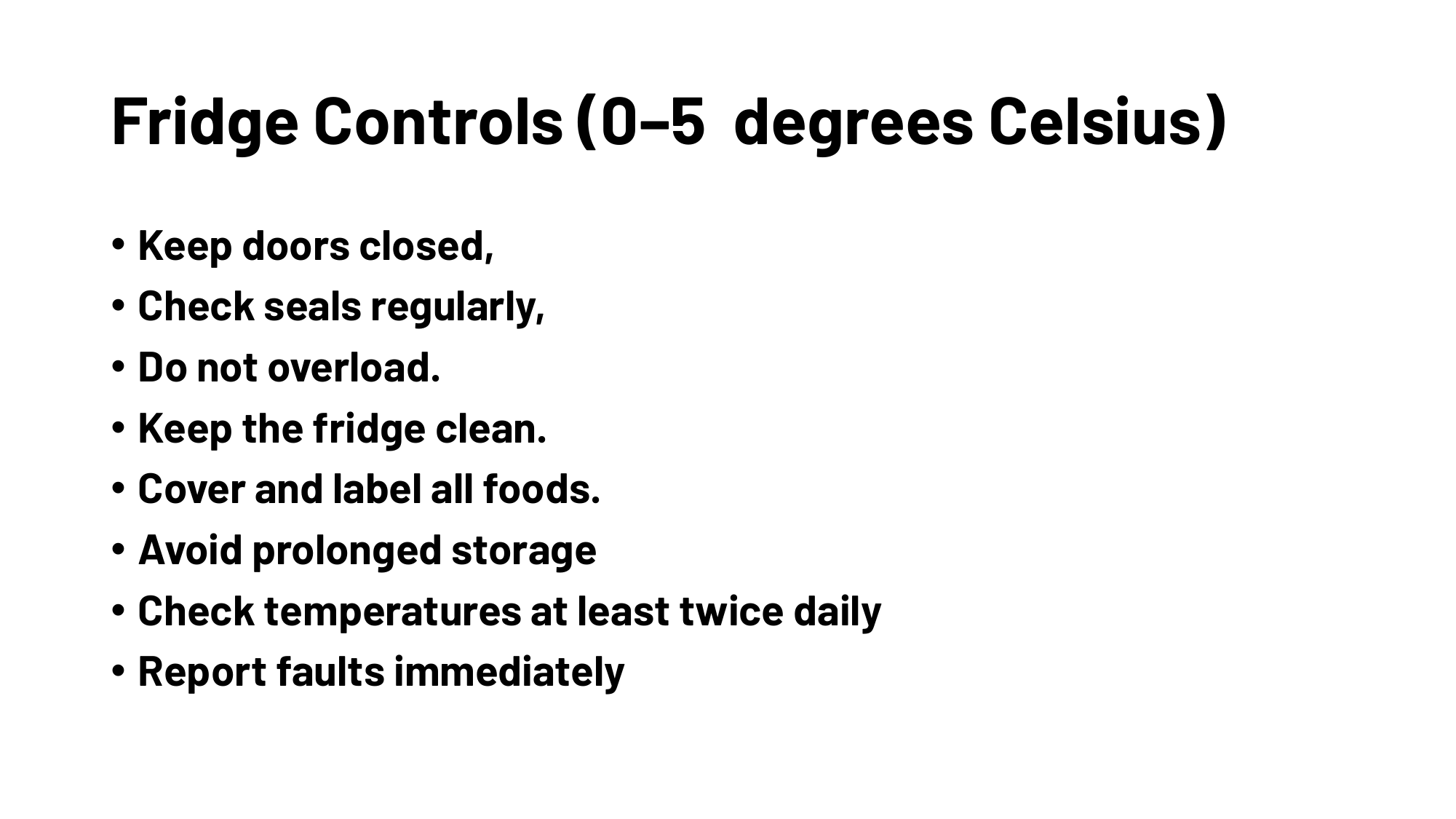

# Fridge Controls (0–5  degrees Celsius)
Keep doors closed,
Check seals regularly,
Do not overload.
Keep the fridge clean.
Cover and label all foods.
Avoid prolonged storage
Check temperatures at least twice daily
Report faults immediately